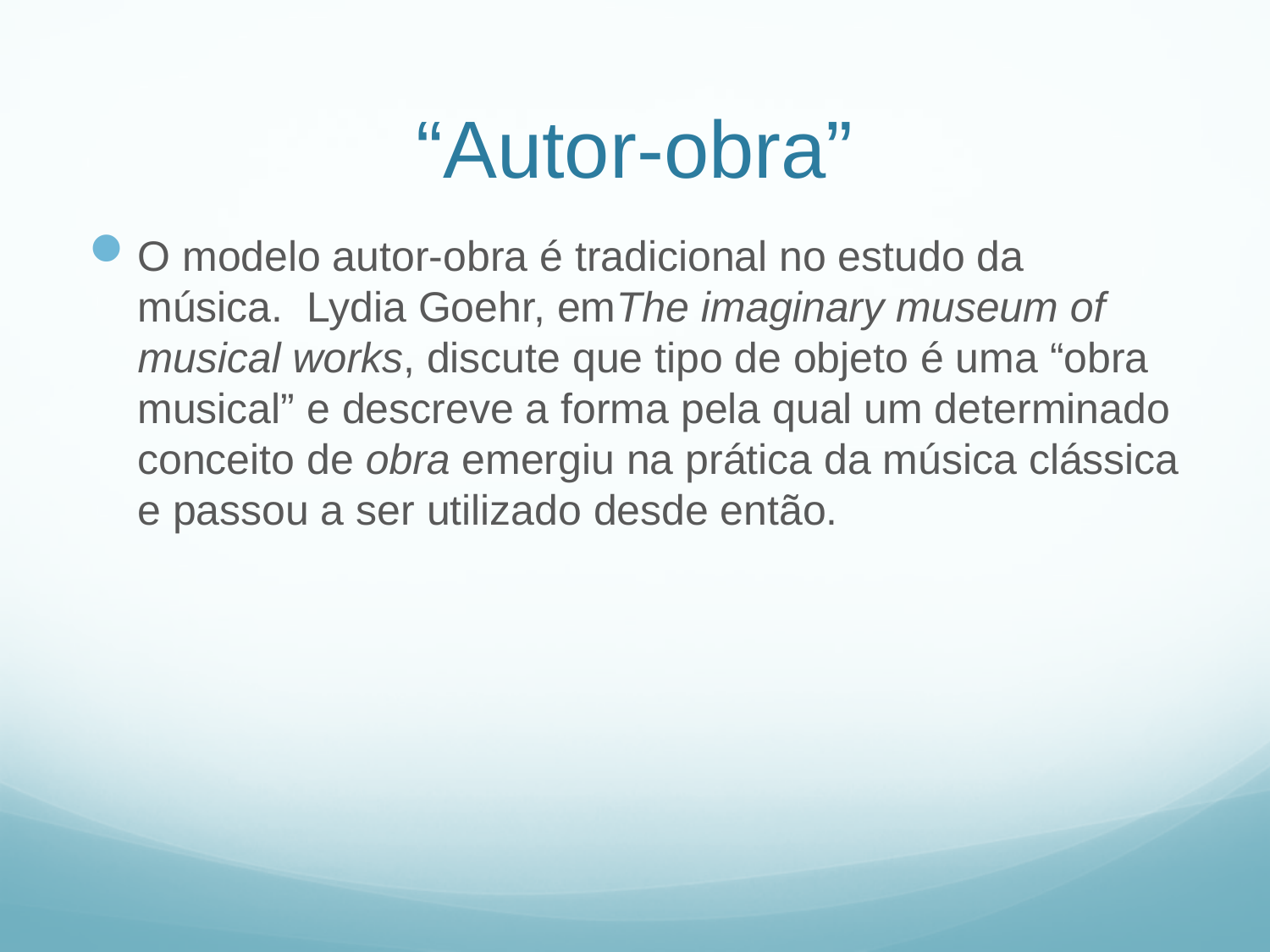

# “Autor-obra”
O modelo autor-obra é tradicional no estudo da música.  Lydia Goehr, emThe imaginary museum of musical works, discute que tipo de objeto é uma “obra musical” e descreve a forma pela qual um determinado conceito de obra emergiu na prática da música clássica e passou a ser utilizado desde então.